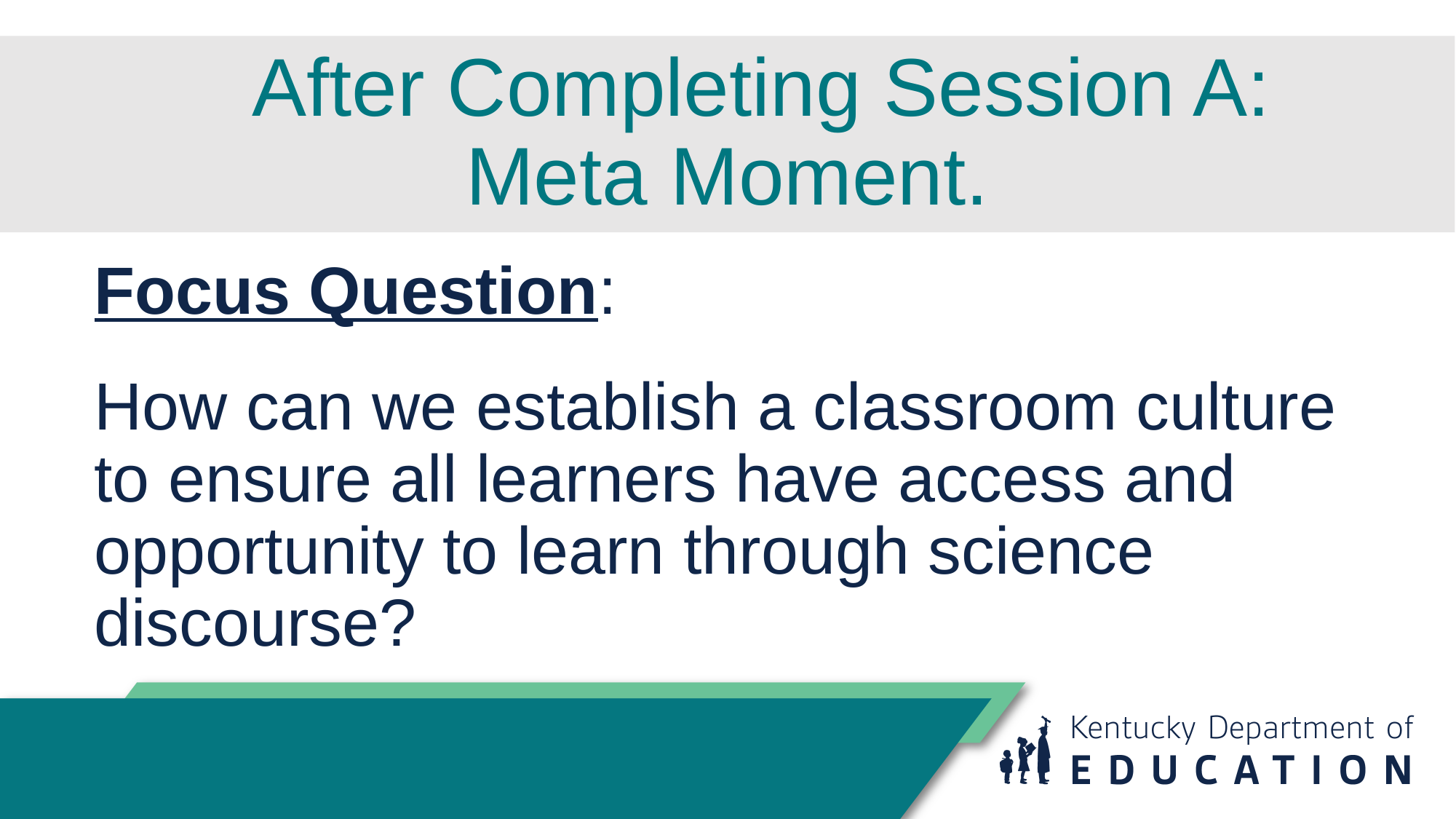

# After Completing Session A: Meta Moment.
Focus Question:

How can we establish a classroom culture to ensure all learners have access and opportunity to learn through science discourse?